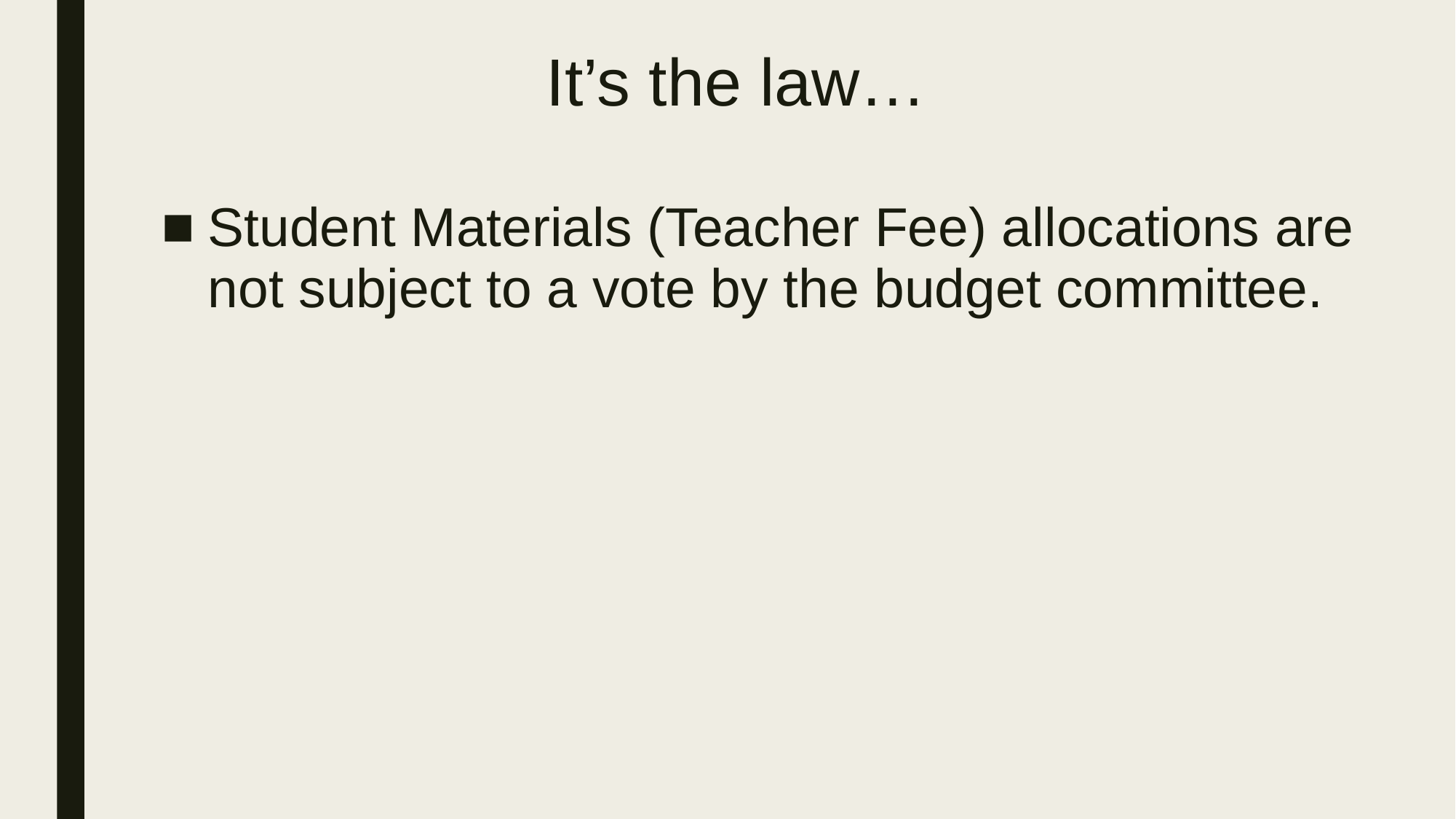

# It’s the law…
Student Materials (Teacher Fee) allocations are not subject to a vote by the budget committee.